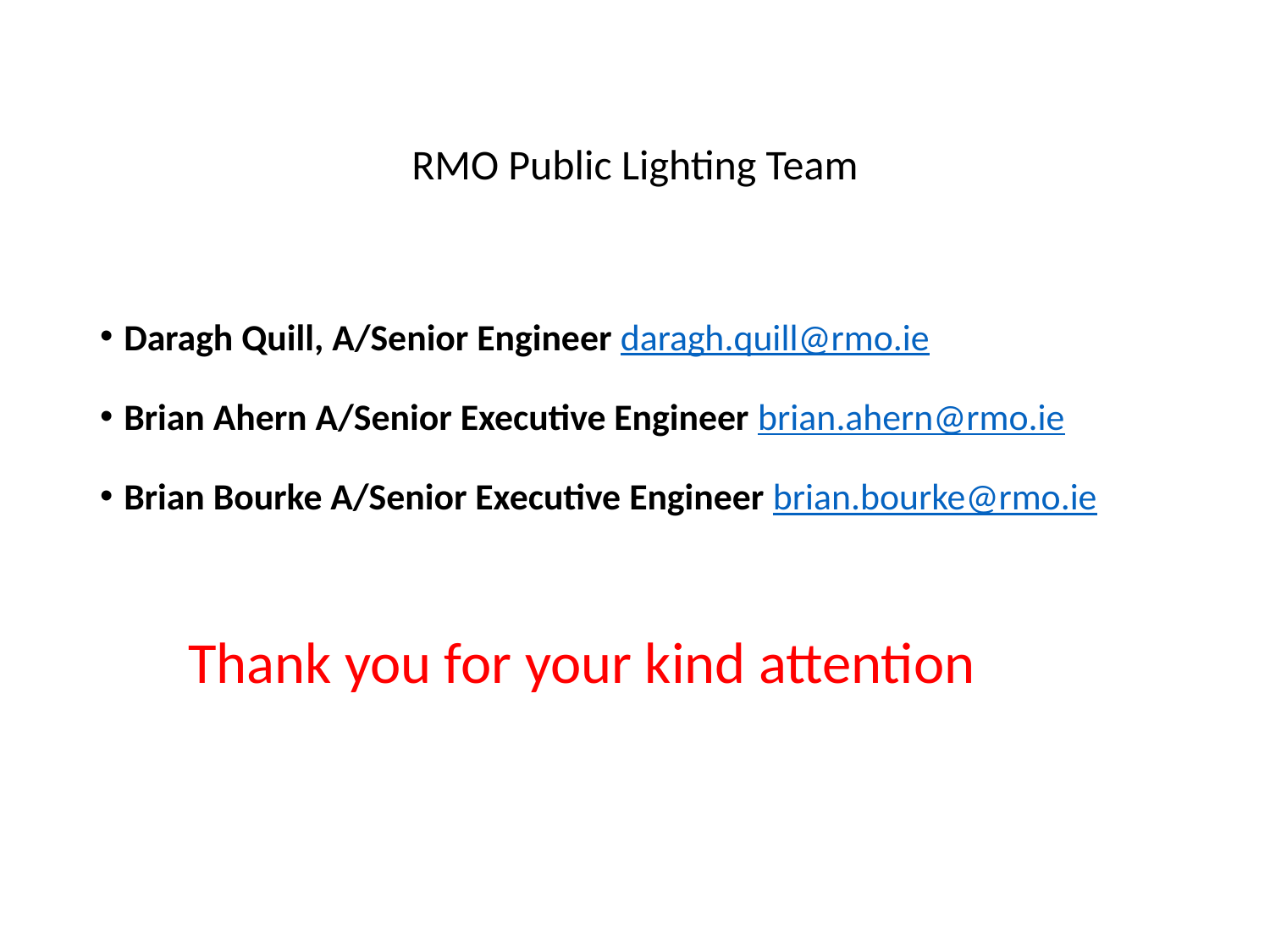

RMO Public Lighting Team

Daragh Quill, A/Senior Engineer daragh.quill@rmo.ie
Brian Ahern A/Senior Executive Engineer brian.ahern@rmo.ie
Brian Bourke A/Senior Executive Engineer brian.bourke@rmo.ie

# Thank you for your kind attention